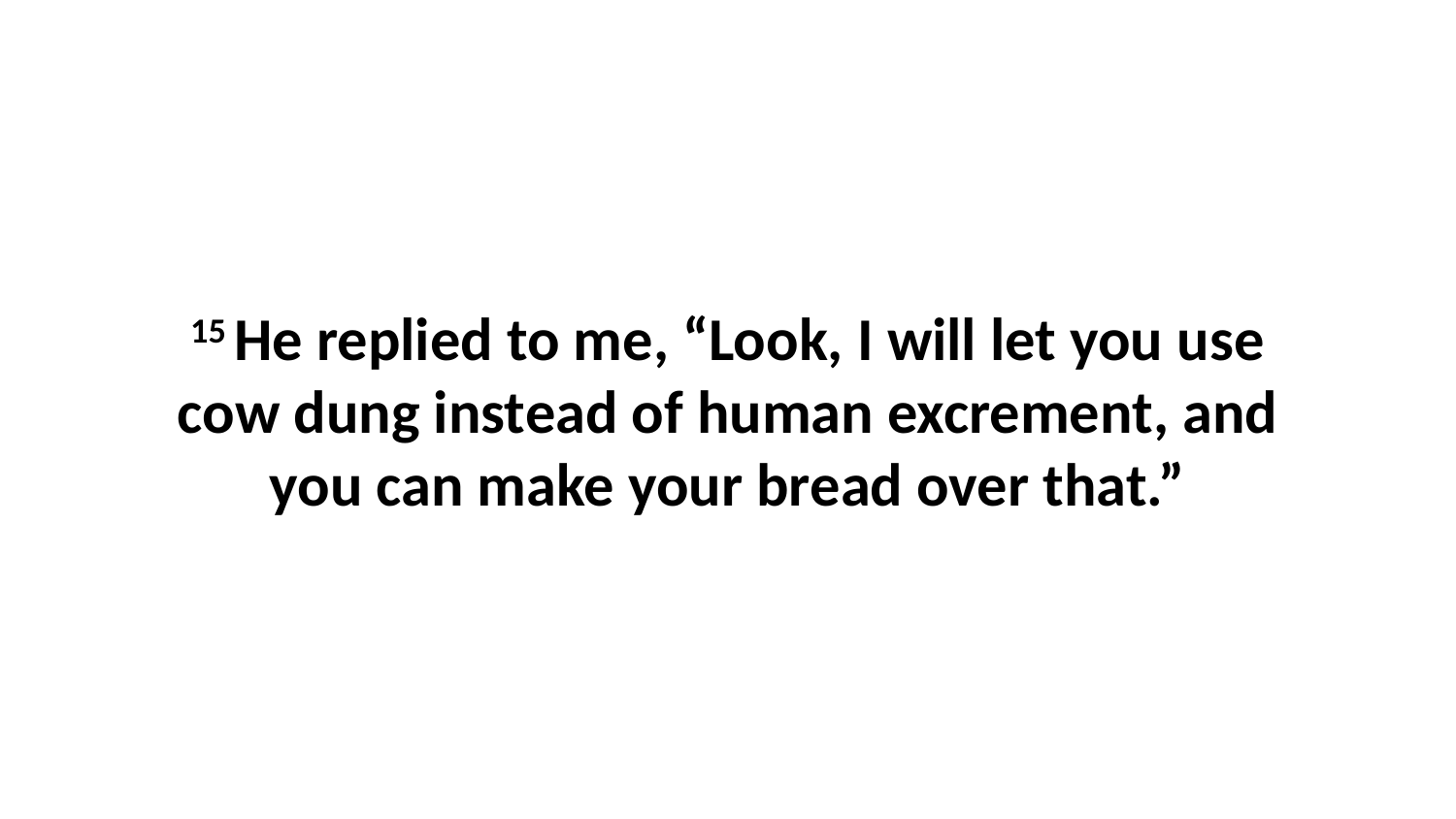

15 He replied to me, “Look, I will let you use cow dung instead of human excrement, and you can make your bread over that.”